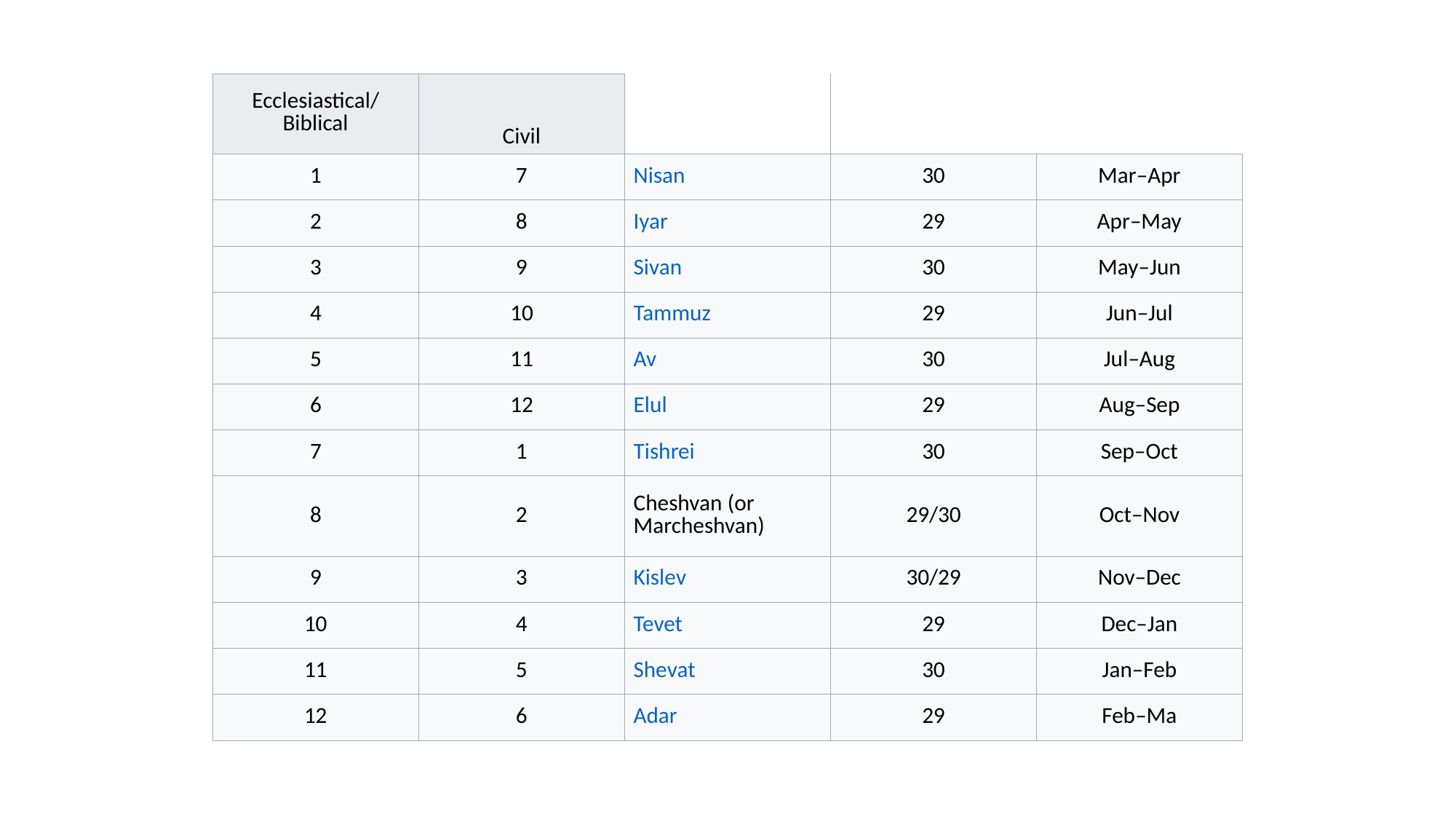

| Ecclesiastical/ Biblical | Civil |  |  |  |
| --- | --- | --- | --- | --- |
| 1 | 7 | Nisan | 30 | Mar–Apr |
| 2 | 8 | Iyar | 29 | Apr–May |
| 3 | 9 | Sivan | 30 | May–Jun |
| 4 | 10 | Tammuz | 29 | Jun–Jul |
| 5 | 11 | Av | 30 | Jul–Aug |
| 6 | 12 | Elul | 29 | Aug–Sep |
| 7 | 1 | Tishrei | 30 | Sep–Oct |
| 8 | 2 | Cheshvan (or Marcheshvan) | 29/30 | Oct–Nov |
| 9 | 3 | Kislev | 30/29 | Nov–Dec |
| 10 | 4 | Tevet | 29 | Dec–Jan |
| 11 | 5 | Shevat | 30 | Jan–Feb |
| 12 | 6 | Adar | 29 | Feb–Ma |